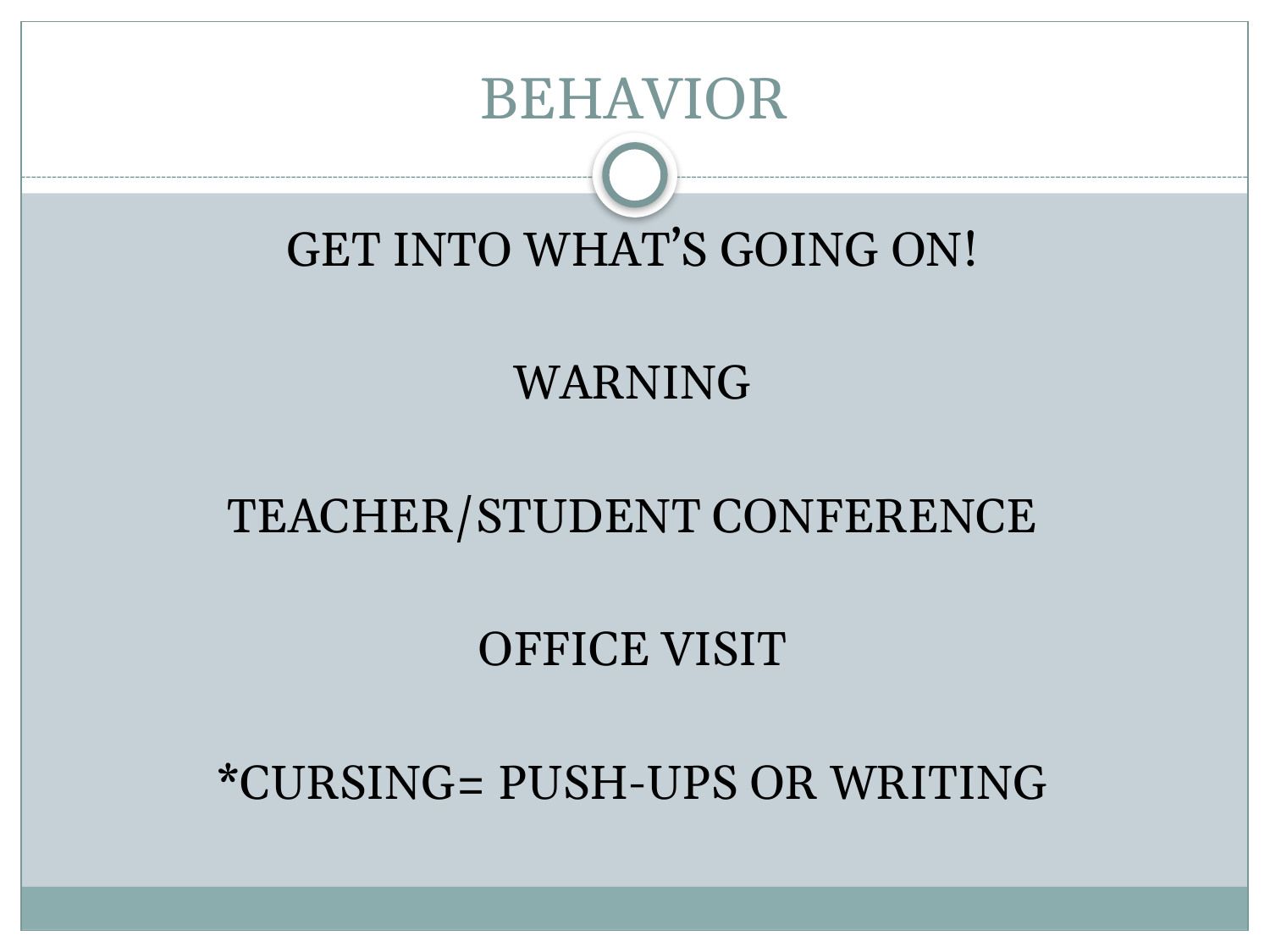

# BEHAVIOR
GET INTO WHAT’S GOING ON!

WARNING

TEACHER/STUDENT CONFERENCE

OFFICE VISIT

*CURSING= PUSH-UPS OR WRITING